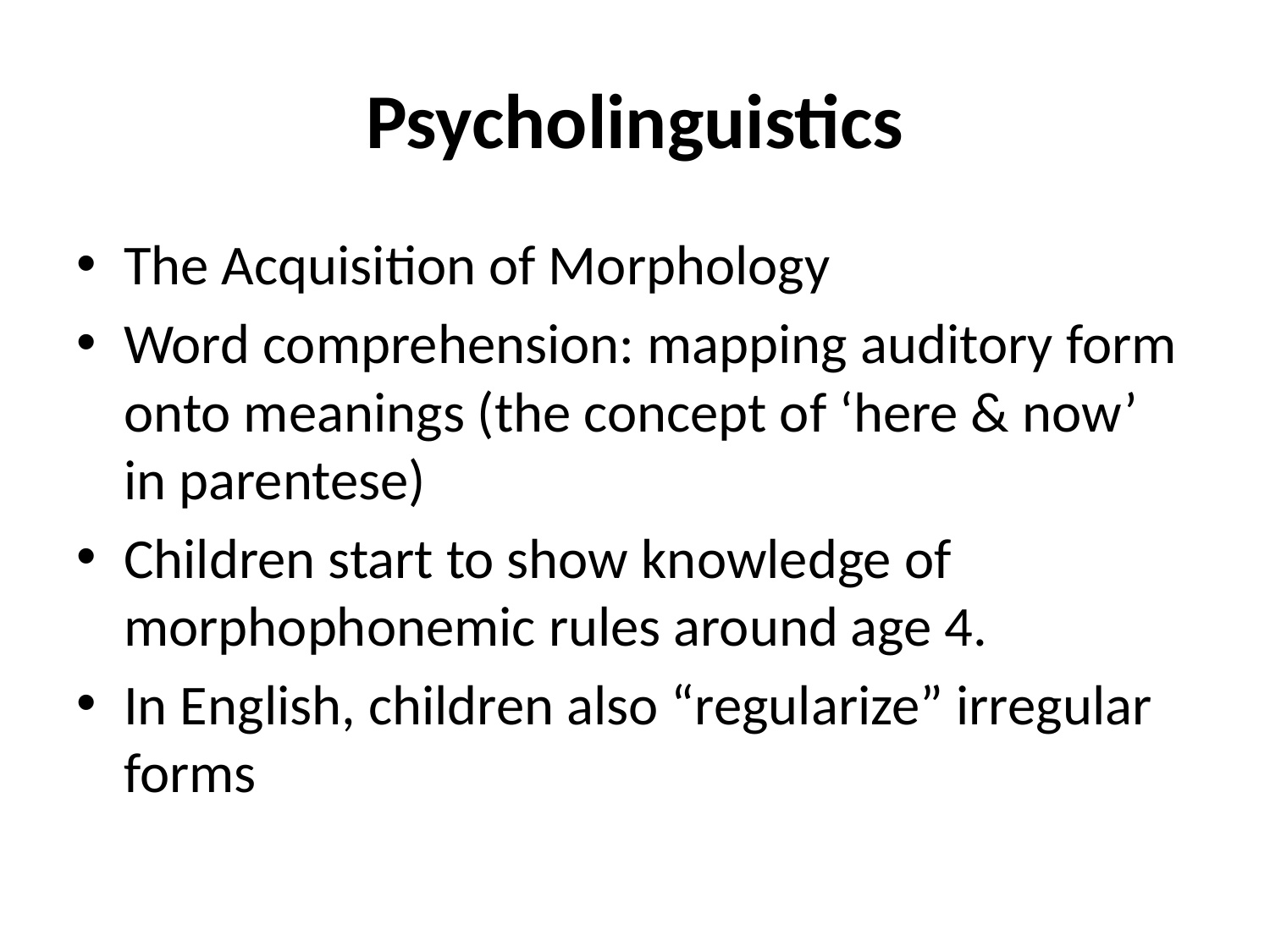

# Psycholinguistics
The Acquisition of Morphology
Word comprehension: mapping auditory form onto meanings (the concept of ‘here & now’ in parentese)
Children start to show knowledge of morphophonemic rules around age 4.
In English, children also “regularize” irregular forms